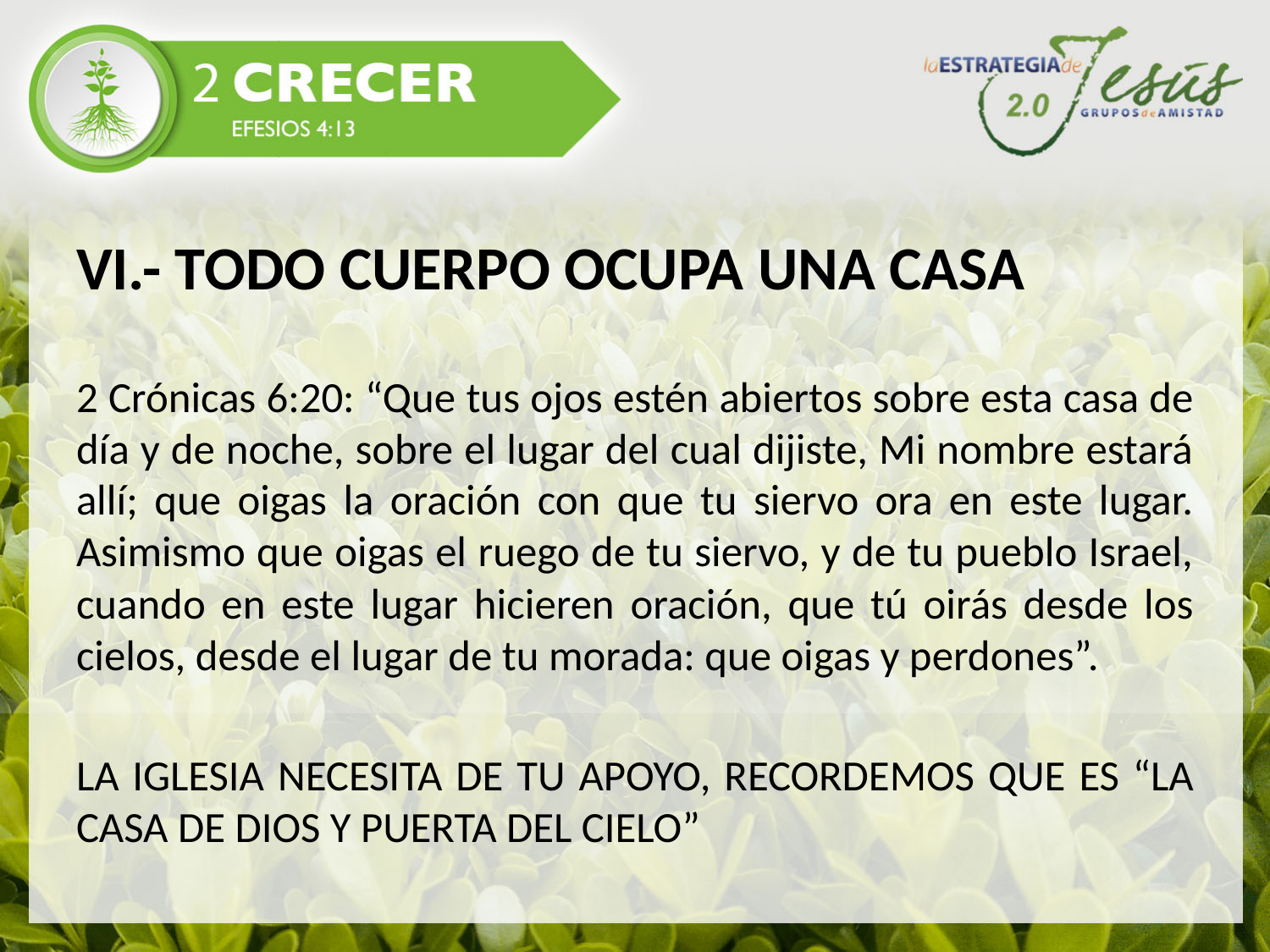

#
VI.- TODO CUERPO OCUPA UNA CASA

2 Crónicas 6:20: “Que tus ojos estén abiertos sobre esta casa de día y de noche, sobre el lugar del cual dijiste, Mi nombre estará allí; que oigas la oración con que tu siervo ora en este lugar. Asimismo que oigas el ruego de tu siervo, y de tu pueblo Israel, cuando en este lugar hicieren oración, que tú oirás desde los cielos, desde el lugar de tu morada: que oigas y perdones”.

LA IGLESIA NECESITA DE TU APOYO, RECORDEMOS QUE ES “LA CASA DE DIOS Y PUERTA DEL CIELO”